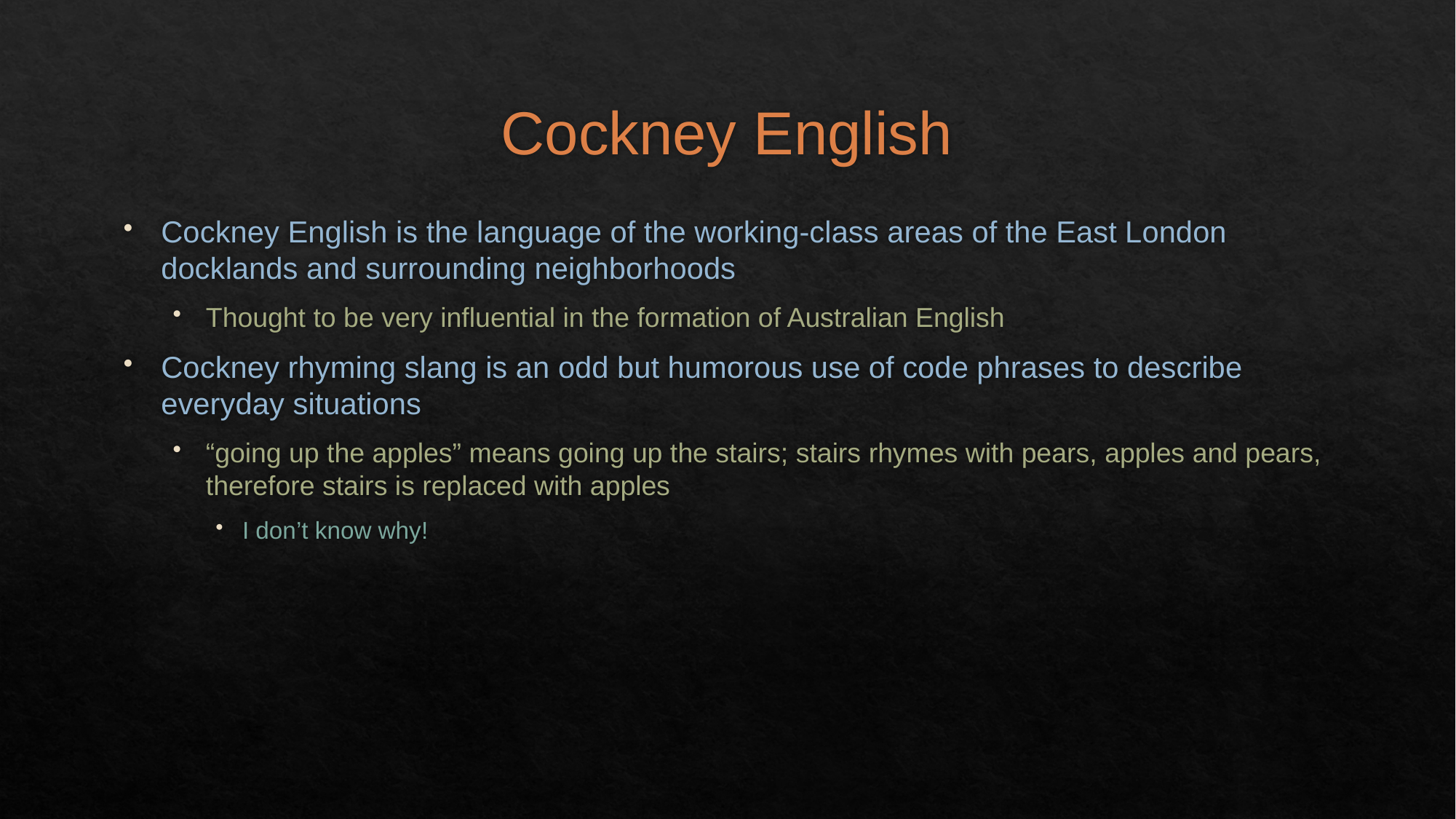

# Cockney English
Cockney English is the language of the working-class areas of the East London docklands and surrounding neighborhoods
Thought to be very influential in the formation of Australian English
Cockney rhyming slang is an odd but humorous use of code phrases to describe everyday situations
“going up the apples” means going up the stairs; stairs rhymes with pears, apples and pears, therefore stairs is replaced with apples
I don’t know why!